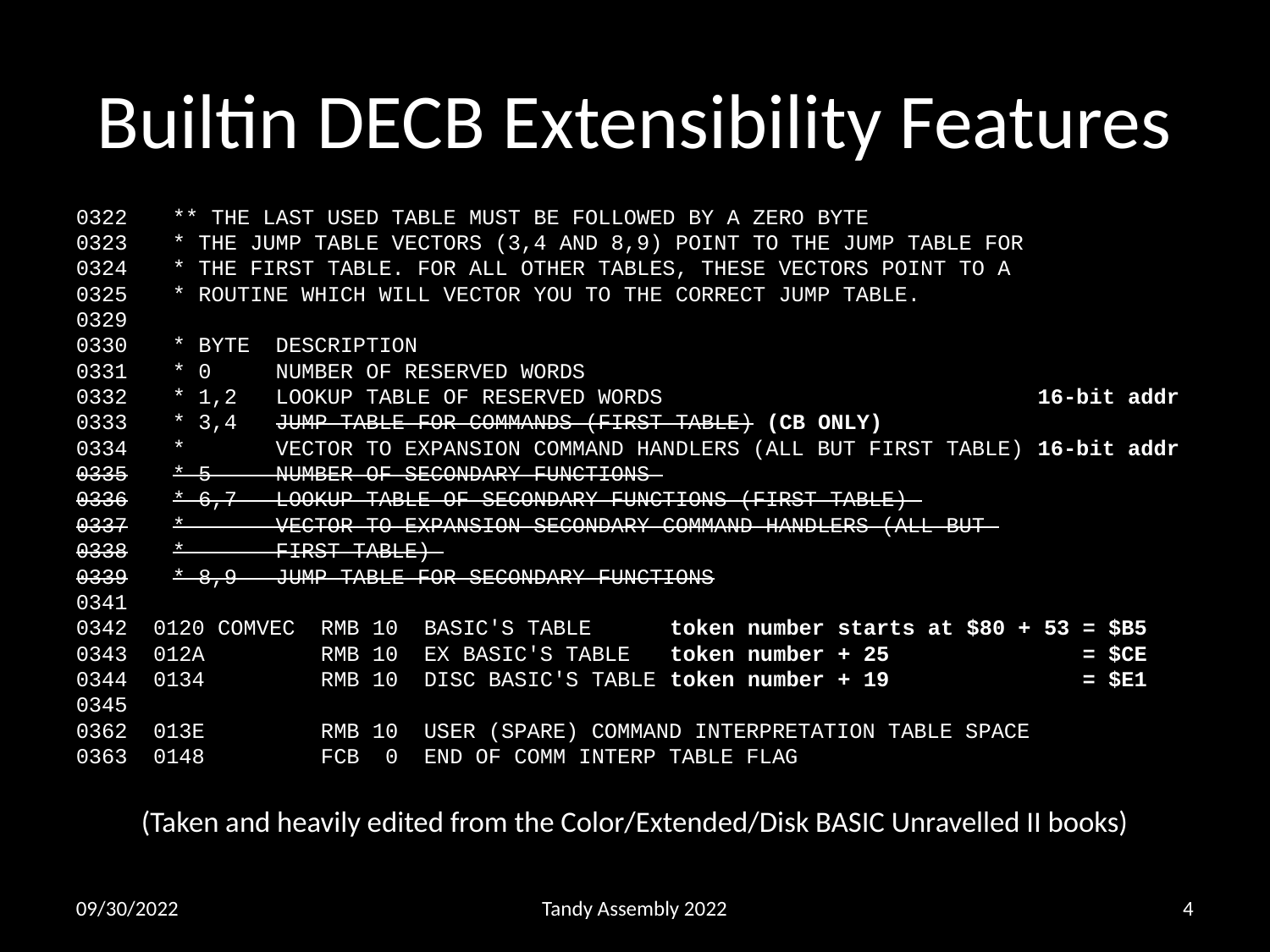

# Builtin DECB Extensibility Features
0322	** THE LAST USED TABLE MUST BE FOLLOWED BY A ZERO BYTE
0323	* THE JUMP TABLE VECTORS (3,4 AND 8,9) POINT TO THE JUMP TABLE FOR
0324	* THE FIRST TABLE. FOR ALL OTHER TABLES, THESE VECTORS POINT TO A
0325	* ROUTINE WHICH WILL VECTOR YOU TO THE CORRECT JUMP TABLE.
0329
0330	* BYTE  DESCRIPTION
0331	* 0     NUMBER OF RESERVED WORDS
0332	* 1,2   LOOKUP TABLE OF RESERVED WORDS                             16-bit addr
0333	* 3,4   JUMP TABLE FOR COMMANDS (FIRST TABLE) (CB ONLY)
0334	*       VECTOR TO EXPANSION COMMAND HANDLERS (ALL BUT FIRST TABLE) 16-bit addr
0335	* 5     NUMBER OF SECONDARY FUNCTIONS
0336	* 6,7   LOOKUP TABLE OF SECONDARY FUNCTIONS (FIRST TABLE)
0337	*       VECTOR TO EXPANSION SECONDARY COMMAND HANDLERS (ALL BUT
0338	*       FIRST TABLE)
0339	* 8,9   JUMP TABLE FOR SECONDARY FUNCTIONS
0341
0342  0120 COMVEC  RMB 10  BASIC'S TABLE      token number starts at $80 + 53 = $B5
0343  012A         RMB 10  EX BASIC'S TABLE   token number + 25               = $CE
0344  0134         RMB 10  DISC BASIC'S TABLE token number + 19               = $E1
0345
0362  013E         RMB 10  USER (SPARE) COMMAND INTERPRETATION TABLE SPACE
0363  0148         FCB  0  END OF COMM INTERP TABLE FLAG

(Taken and heavily edited from the Color/Extended/Disk BASIC Unravelled II books)
09/30/2022
Tandy Assembly 2022
4